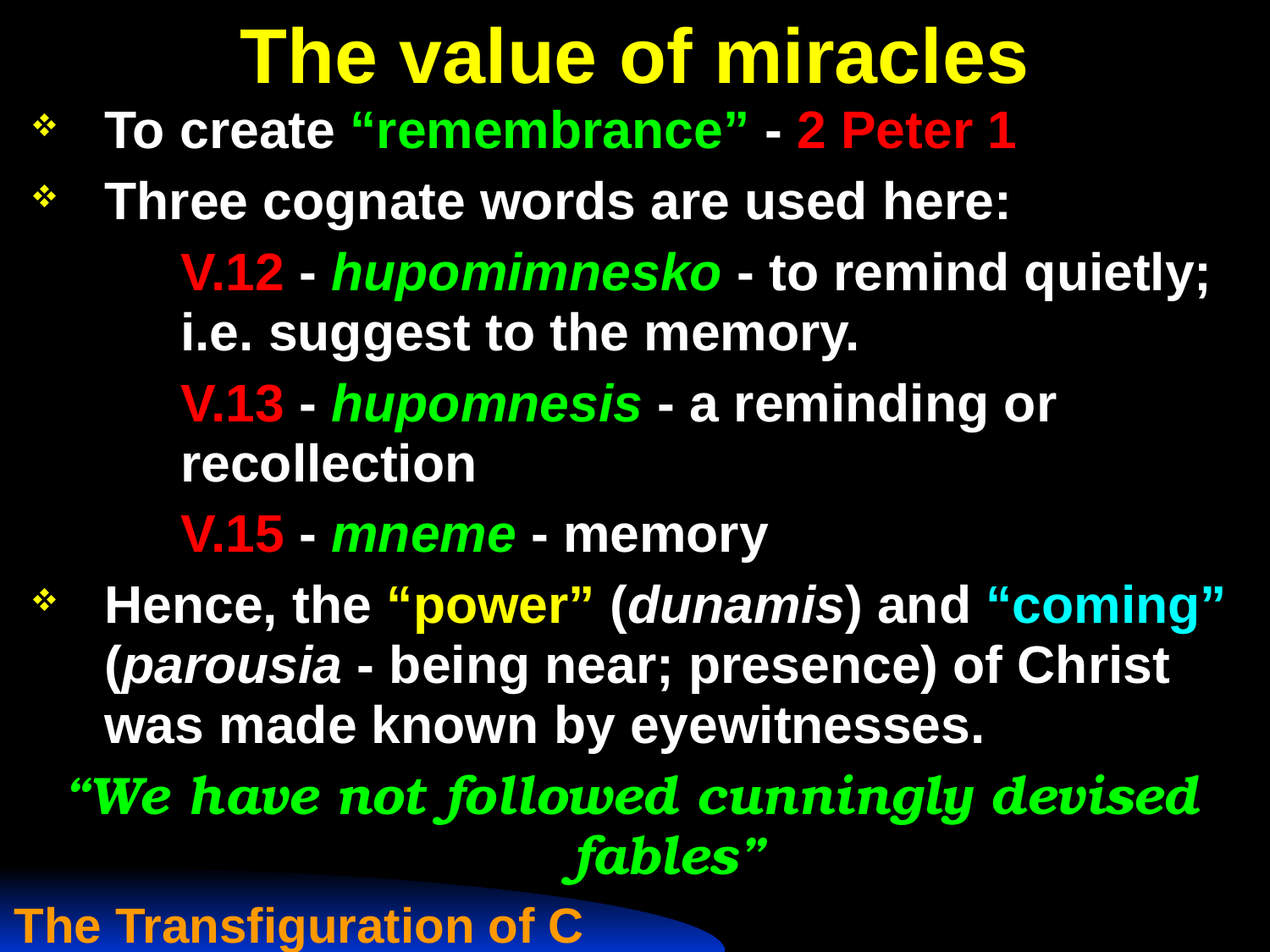

# The value of miracles
To create “remembrance” - 2 Peter 1
Three cognate words are used here:
V.12 - hupomimnesko - to remind quietly; i.e. suggest to the memory.
V.13 - hupomnesis - a reminding or recollection
V.15 - mneme - memory
Hence, the “power” (dunamis) and “coming” (parousia - being near; presence) of Christ was made known by eyewitnesses.
“We have not followed cunningly devised fables”
The Transfiguration of Christ